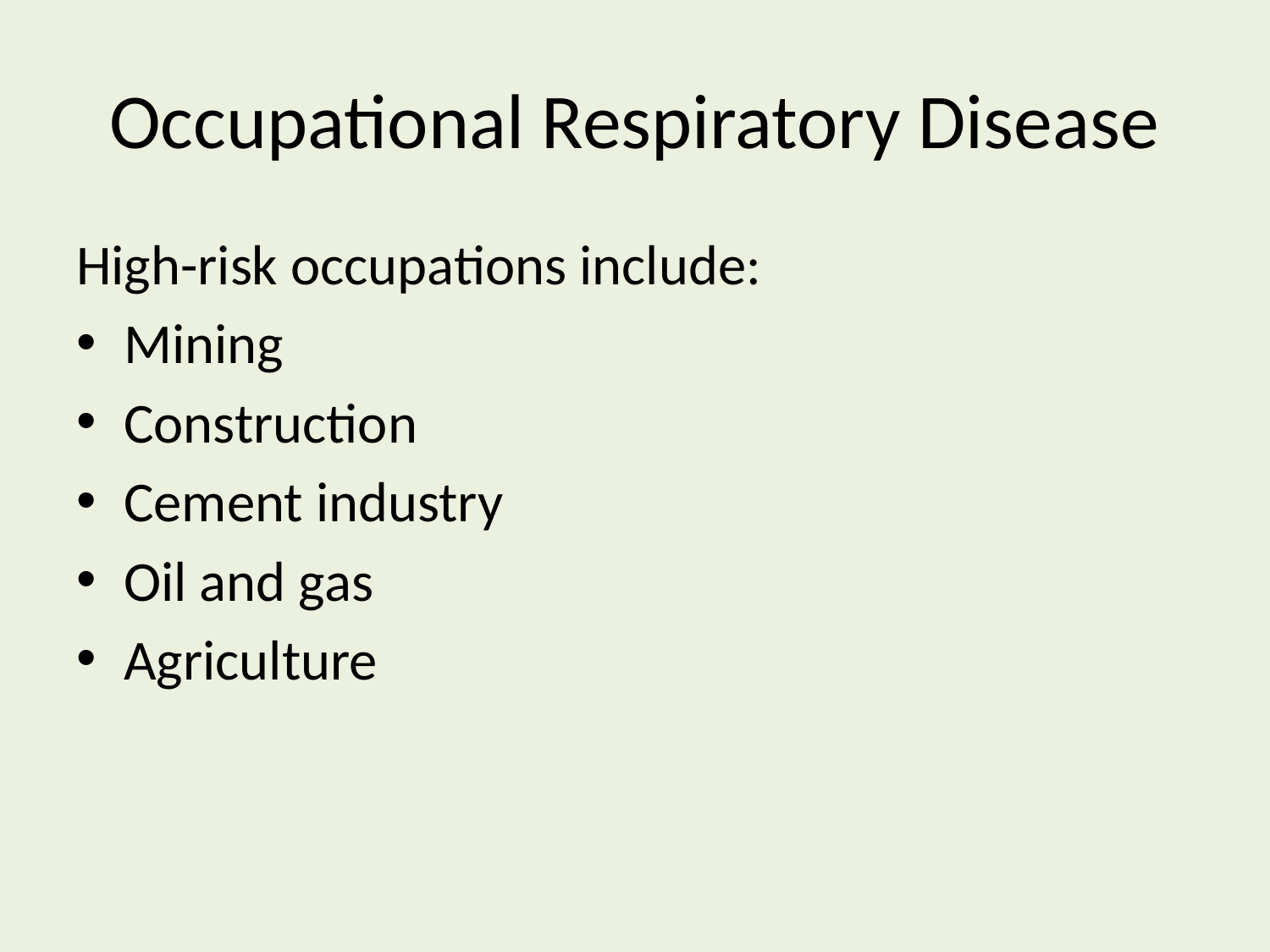

# Occupational Respiratory Disease
High-risk occupations include:
Mining
Construction
Cement industry
Oil and gas
Agriculture